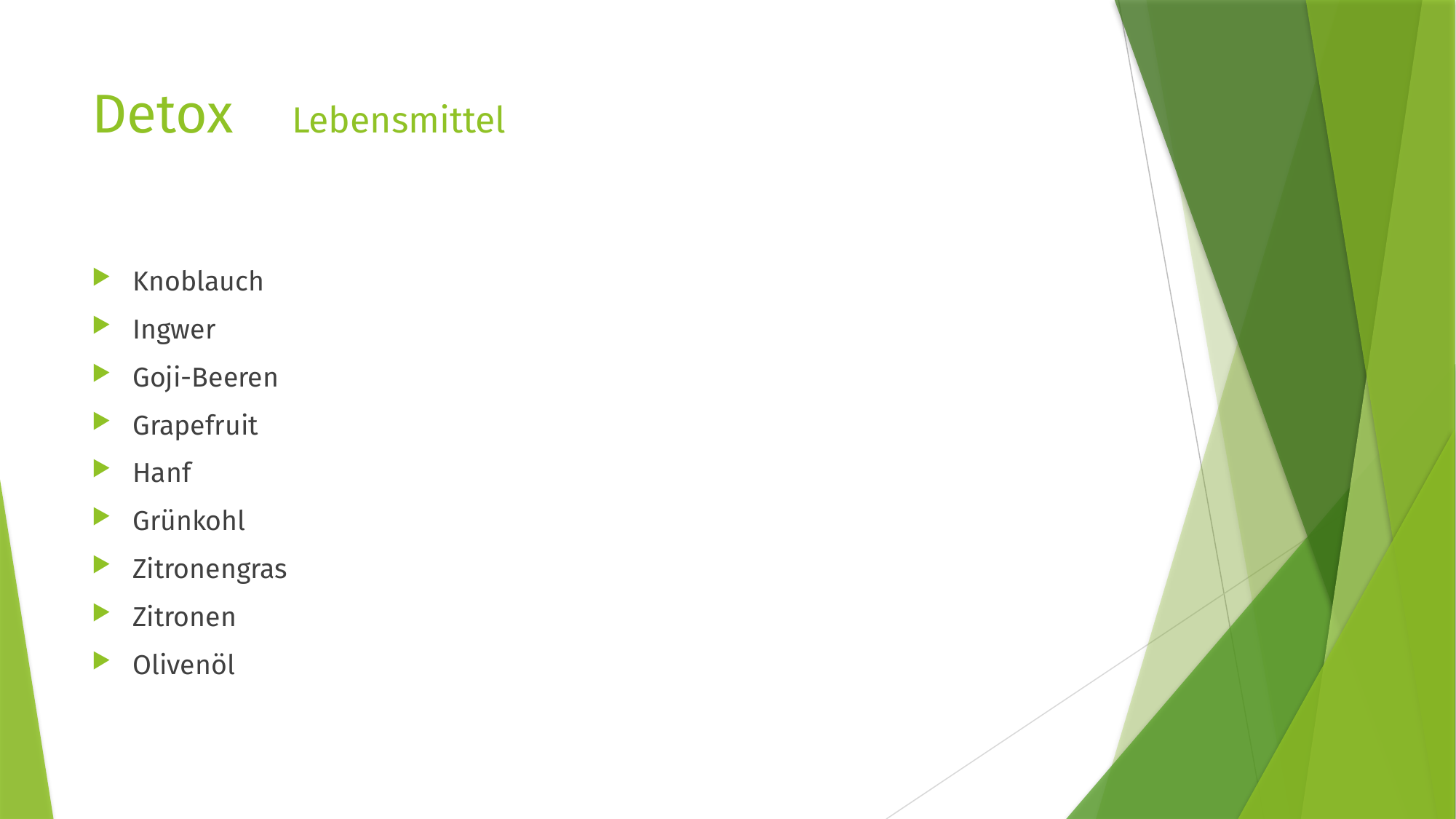

# Detox    Lebensmittel
Knoblauch
Ingwer
Goji-Beeren
Grapefruit
Hanf
Grünkohl
Zitronengras
Zitronen
Olivenöl